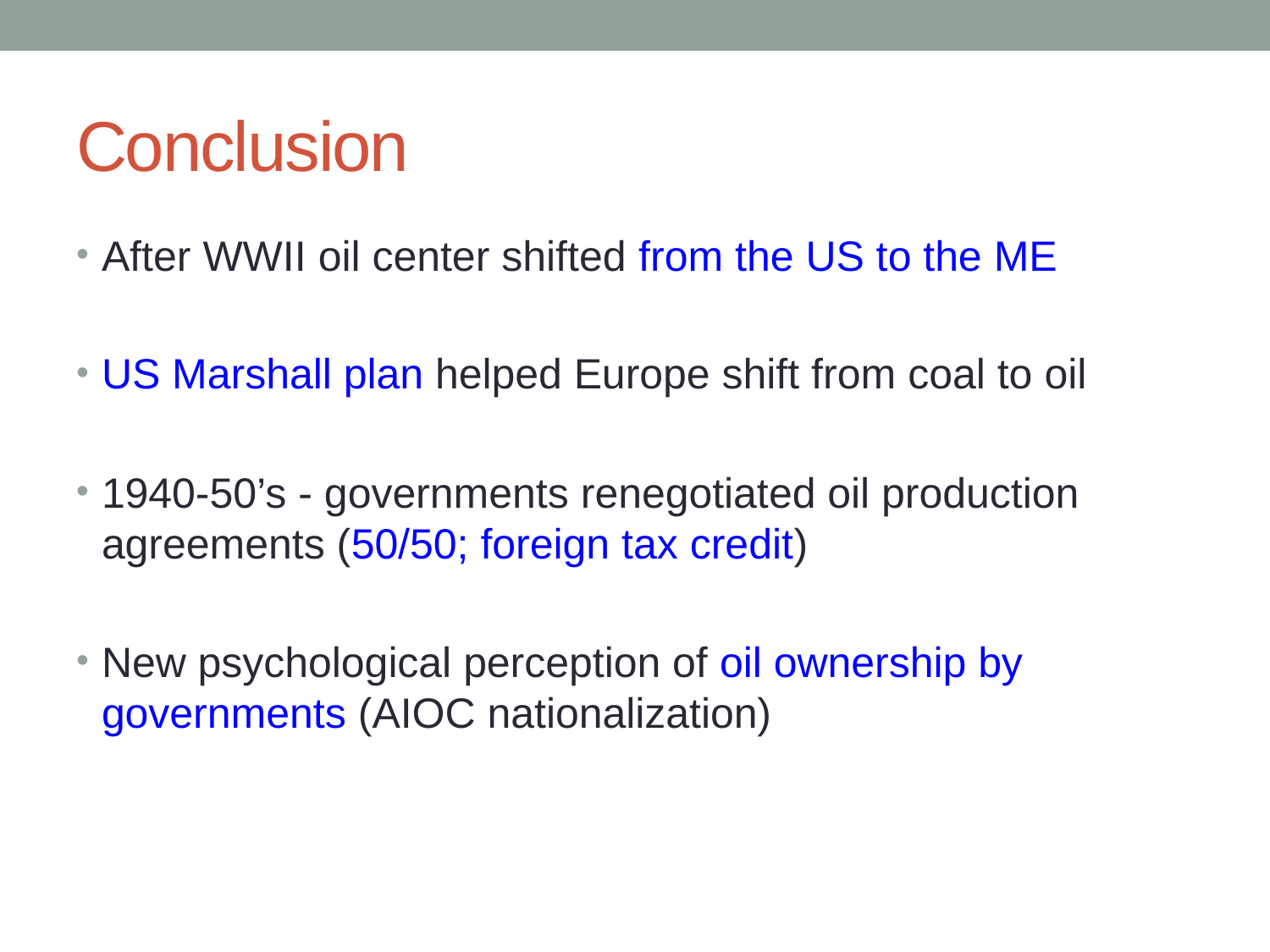

# Conclusion
After WWII oil center shifted from the US to the ME

US Marshall plan helped Europe shift from coal to oil

1940-50’s - governments renegotiated oil production agreements (50/50; foreign tax credit)

New psychological perception of oil ownership by governments (AIOC nationalization)